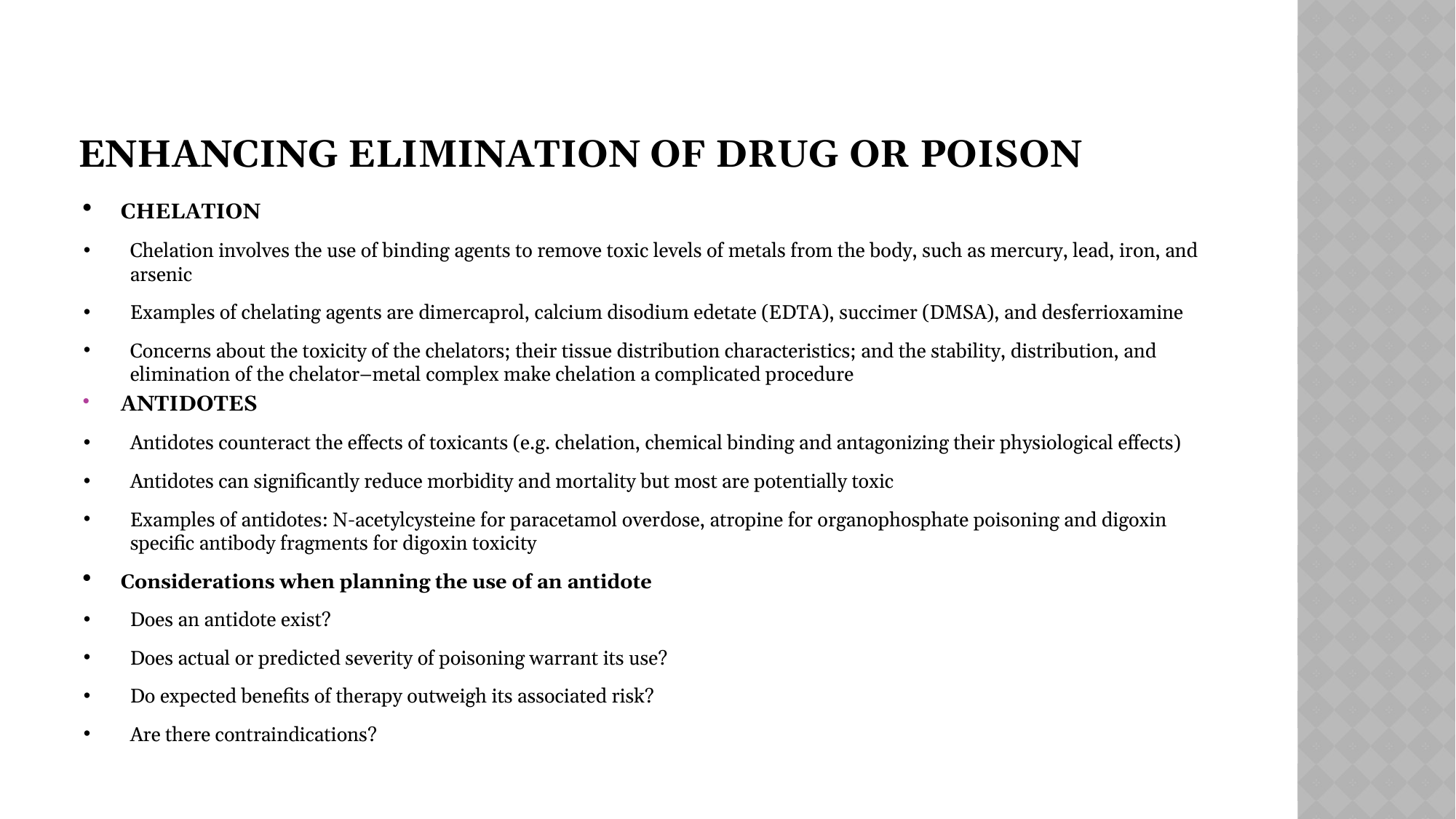

# Enhancing elimination of drug or poison
Chelation
Chelation involves the use of binding agents to remove toxic levels of metals from the body, such as mercury, lead, iron, and arsenic
Examples of chelating agents are dimercaprol, calcium disodium edetate (EDTA), succimer (DMSA), and desferrioxamine
Concerns about the toxicity of the chelators; their tissue distribution characteristics; and the stability, distribution, and elimination of the chelator–metal complex make chelation a complicated procedure
Antidotes
Antidotes counteract the effects of toxicants (e.g. chelation, chemical binding and antagonizing their physiological effects)
Antidotes can significantly reduce morbidity and mortality but most are potentially toxic
Examples of antidotes: N-acetylcysteine for paracetamol overdose, atropine for organophosphate poisoning and digoxin specific antibody fragments for digoxin toxicity
Considerations when planning the use of an antidote
Does an antidote exist?
Does actual or predicted severity of poisoning warrant its use?
Do expected benefits of therapy outweigh its associated risk?
Are there contraindications?